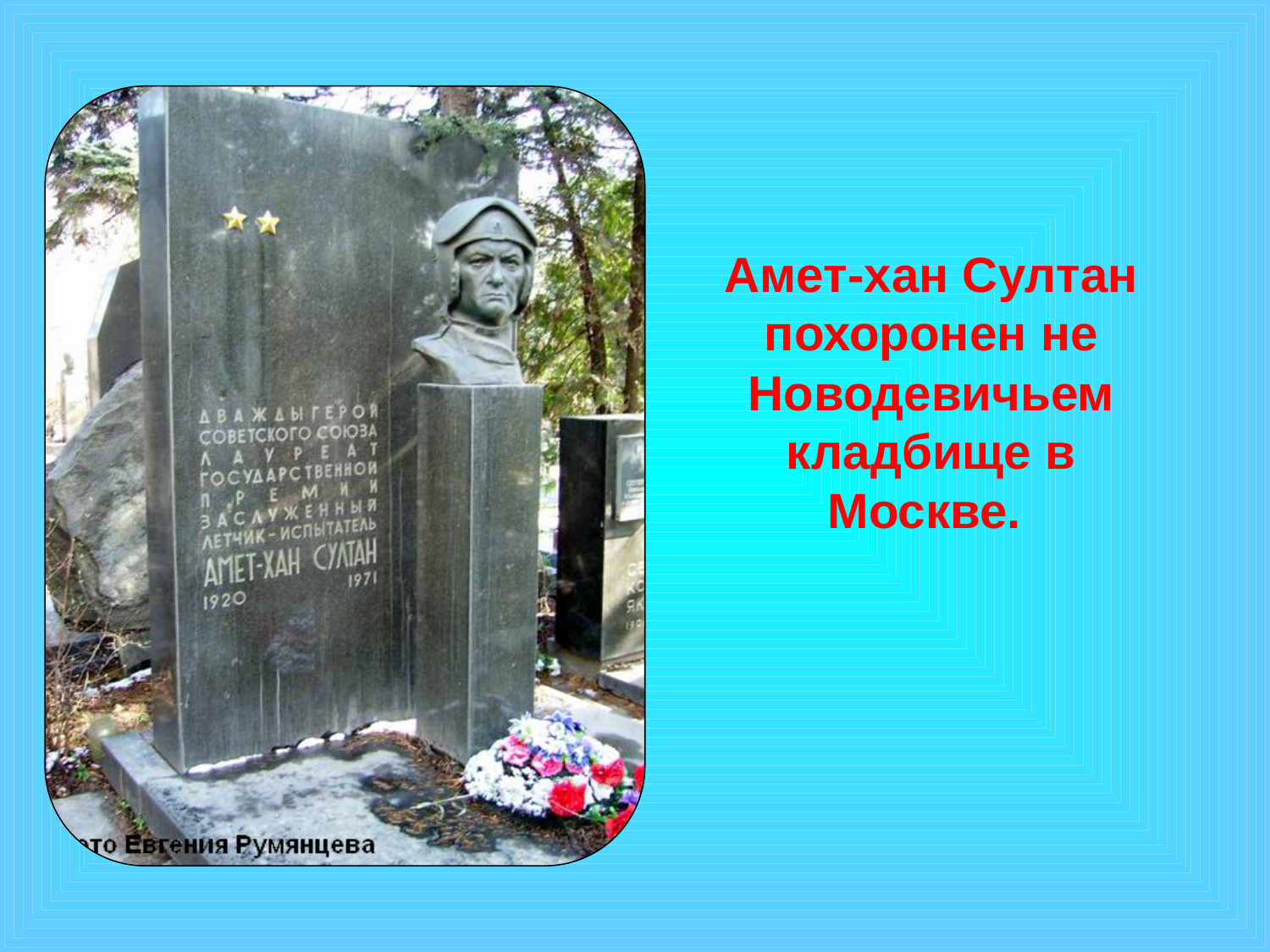

Амет-хан Султан похоронен не Новодевичьем кладбище в Москве.